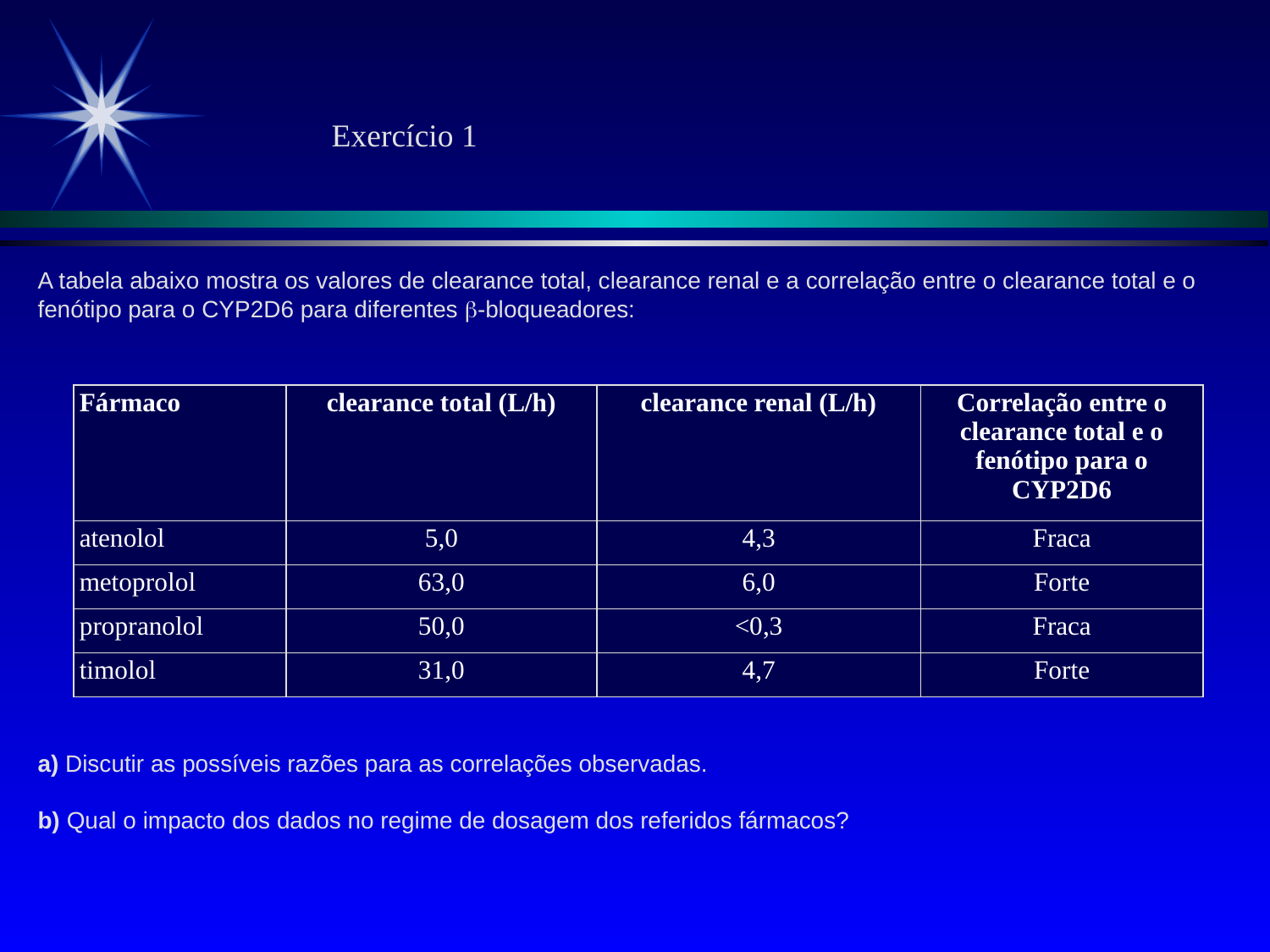

Exercício 1
A tabela abaixo mostra os valores de clearance total, clearance renal e a correlação entre o clearance total e o fenótipo para o CYP2D6 para diferentes β-bloqueadores:

a) Discutir as possíveis razões para as correlações observadas.

b) Qual o impacto dos dados no regime de dosagem dos referidos fármacos?
| Fármaco | clearance total (L/h) | clearance renal (L/h) | Correlação entre o clearance total e o fenótipo para o CYP2D6 |
| --- | --- | --- | --- |
| atenolol | 5,0 | 4,3 | Fraca |
| metoprolol | 63,0 | 6,0 | Forte |
| propranolol | 50,0 | <0,3 | Fraca |
| timolol | 31,0 | 4,7 | Forte |